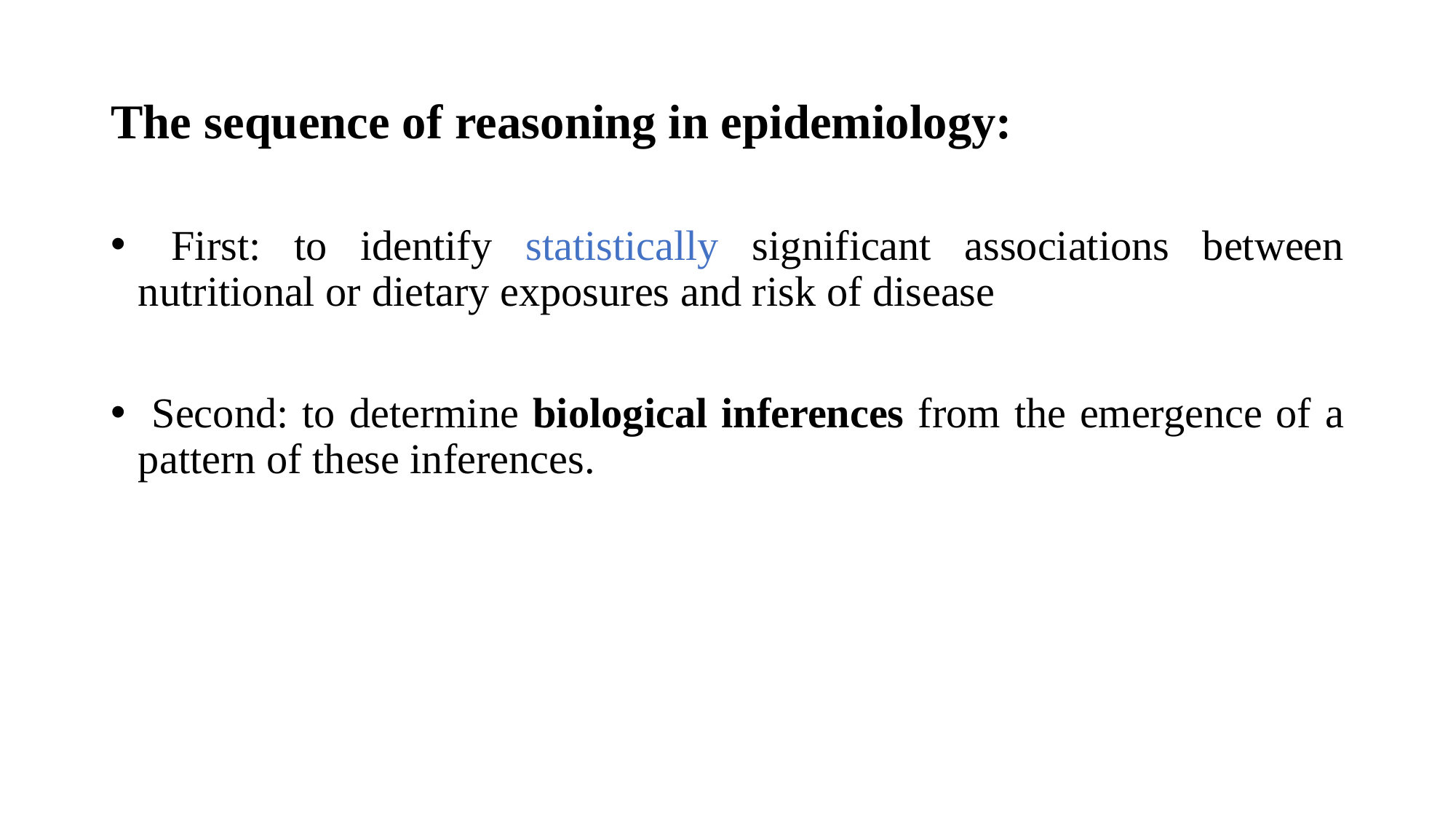

# The sequence of reasoning in epidemiology:
 First: to identify statistically significant associations between nutritional or dietary exposures and risk of disease

 Second: to determine biological inferences from the emergence of a pattern of these inferences.